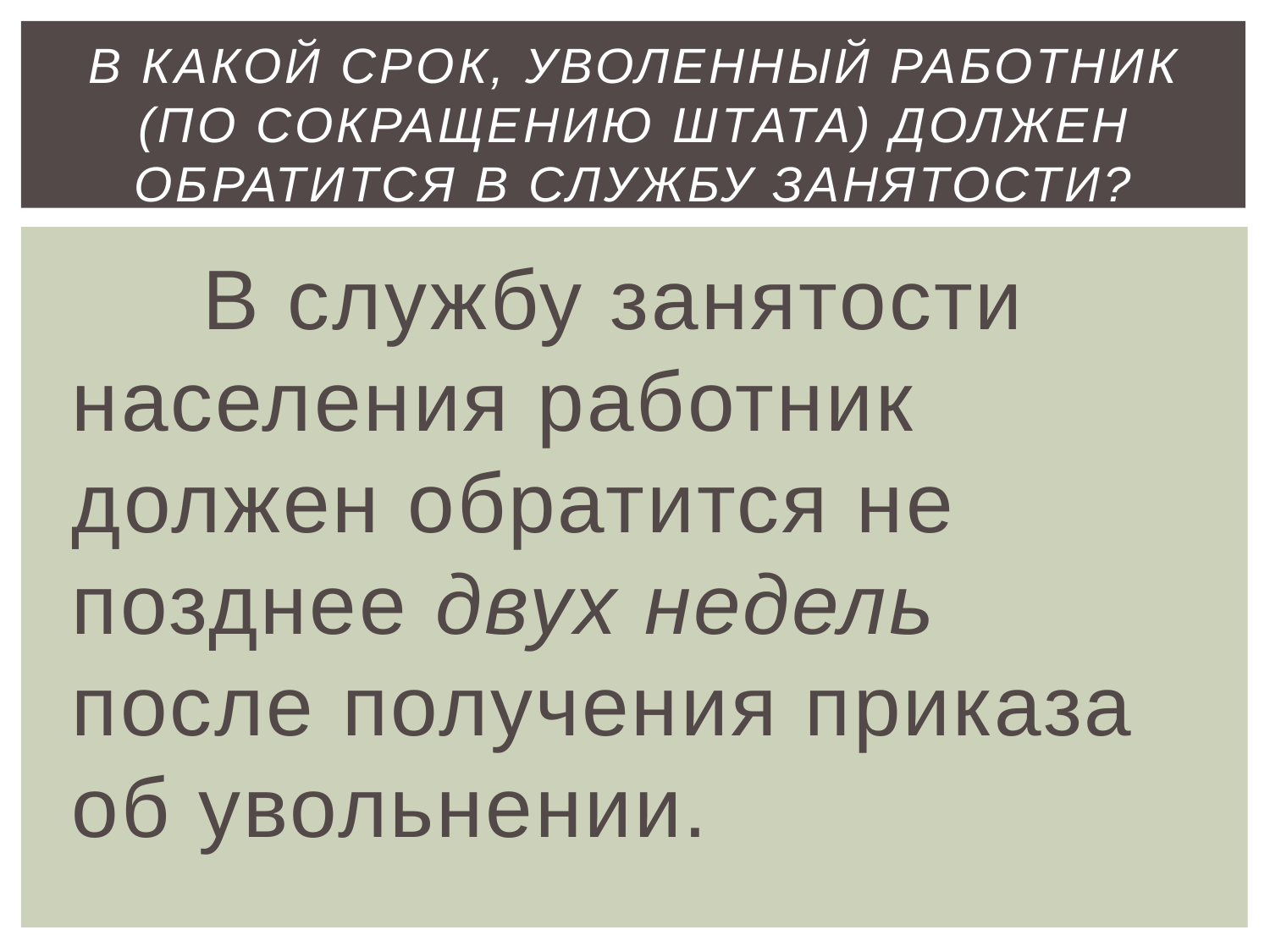

# В какой срок, уволенный работник (по сокращению штата) должен обратится в службу занятости?
     В службу занятости населения работник должен обратится не позднее двух недель после получения приказа об увольнении.